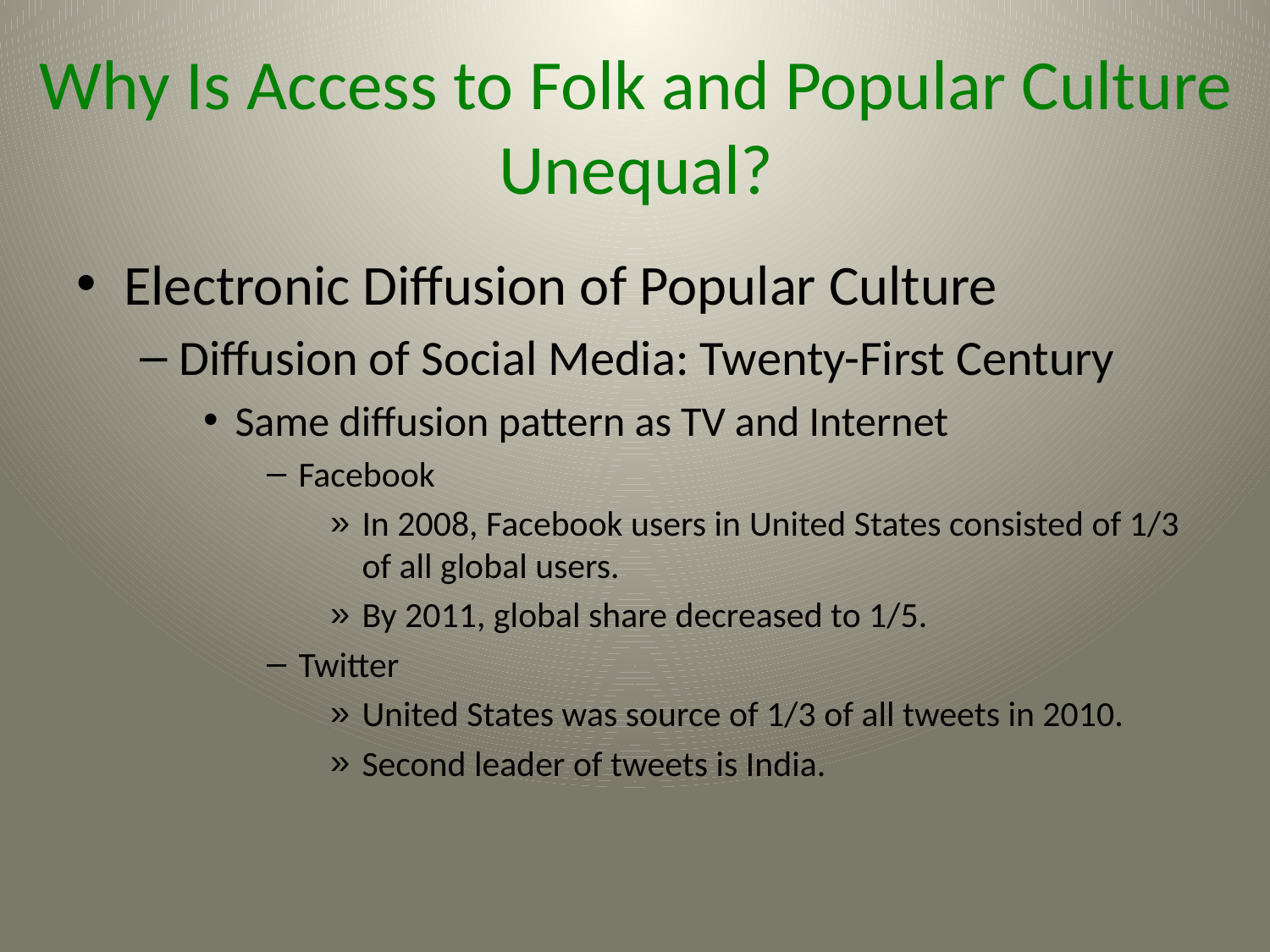

# Why Is Access to Folk and Popular Culture Unequal?
Electronic Diffusion of Popular Culture
Diffusion of Social Media: Twenty-First Century
Same diffusion pattern as TV and Internet
Facebook
In 2008, Facebook users in United States consisted of 1/3 of all global users.
By 2011, global share decreased to 1/5.
Twitter
United States was source of 1/3 of all tweets in 2010.
Second leader of tweets is India.